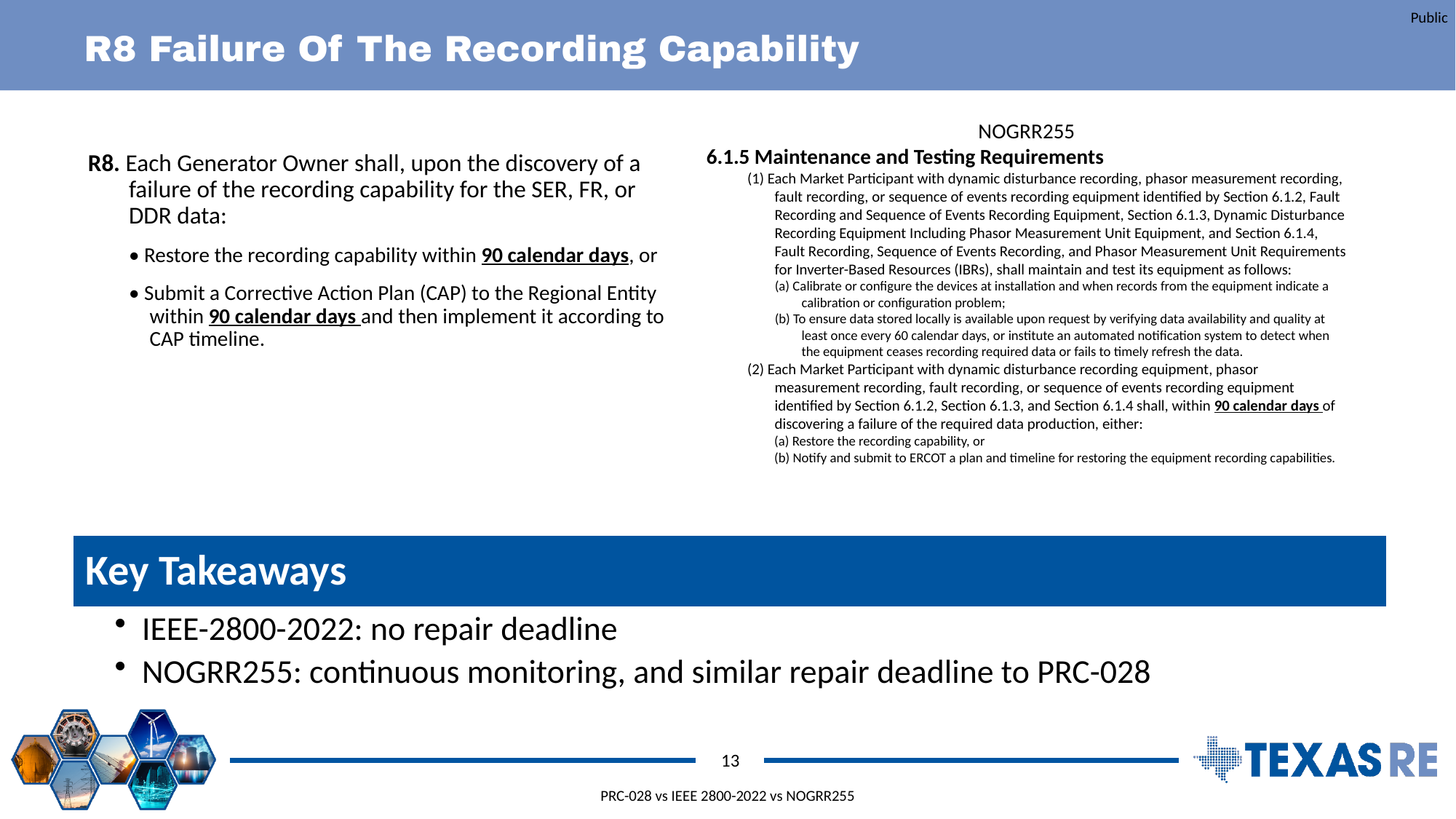

# R8 Failure Of The Recording Capability
NOGRR255
6.1.5 Maintenance and Testing Requirements
(1) Each Market Participant with dynamic disturbance recording, phasor measurement recording, fault recording, or sequence of events recording equipment identified by Section 6.1.2, Fault Recording and Sequence of Events Recording Equipment, Section 6.1.3, Dynamic Disturbance Recording Equipment Including Phasor Measurement Unit Equipment, and Section 6.1.4, Fault Recording, Sequence of Events Recording, and Phasor Measurement Unit Requirements for Inverter-Based Resources (IBRs), shall maintain and test its equipment as follows:
(a) Calibrate or configure the devices at installation and when records from the equipment indicate a calibration or configuration problem;
(b) To ensure data stored locally is available upon request by verifying data availability and quality at least once every 60 calendar days, or institute an automated notification system to detect when the equipment ceases recording required data or fails to timely refresh the data.
(2) Each Market Participant with dynamic disturbance recording equipment, phasor measurement recording, fault recording, or sequence of events recording equipment identified by Section 6.1.2, Section 6.1.3, and Section 6.1.4 shall, within 90 calendar days of discovering a failure of the required data production, either:
(a) Restore the recording capability, or
(b) Notify and submit to ERCOT a plan and timeline for restoring the equipment recording capabilities.
R8. Each Generator Owner shall, upon the discovery of a failure of the recording capability for the SER, FR, or DDR data:
• Restore the recording capability within 90 calendar days, or
• Submit a Corrective Action Plan (CAP) to the Regional Entity within 90 calendar days and then implement it according to CAP timeline.

Key Takeaways
IEEE-2800-2022: no repair deadline
NOGRR255: continuous monitoring, and similar repair deadline to PRC-028
13
PRC-028 vs IEEE 2800-2022 vs NOGRR255